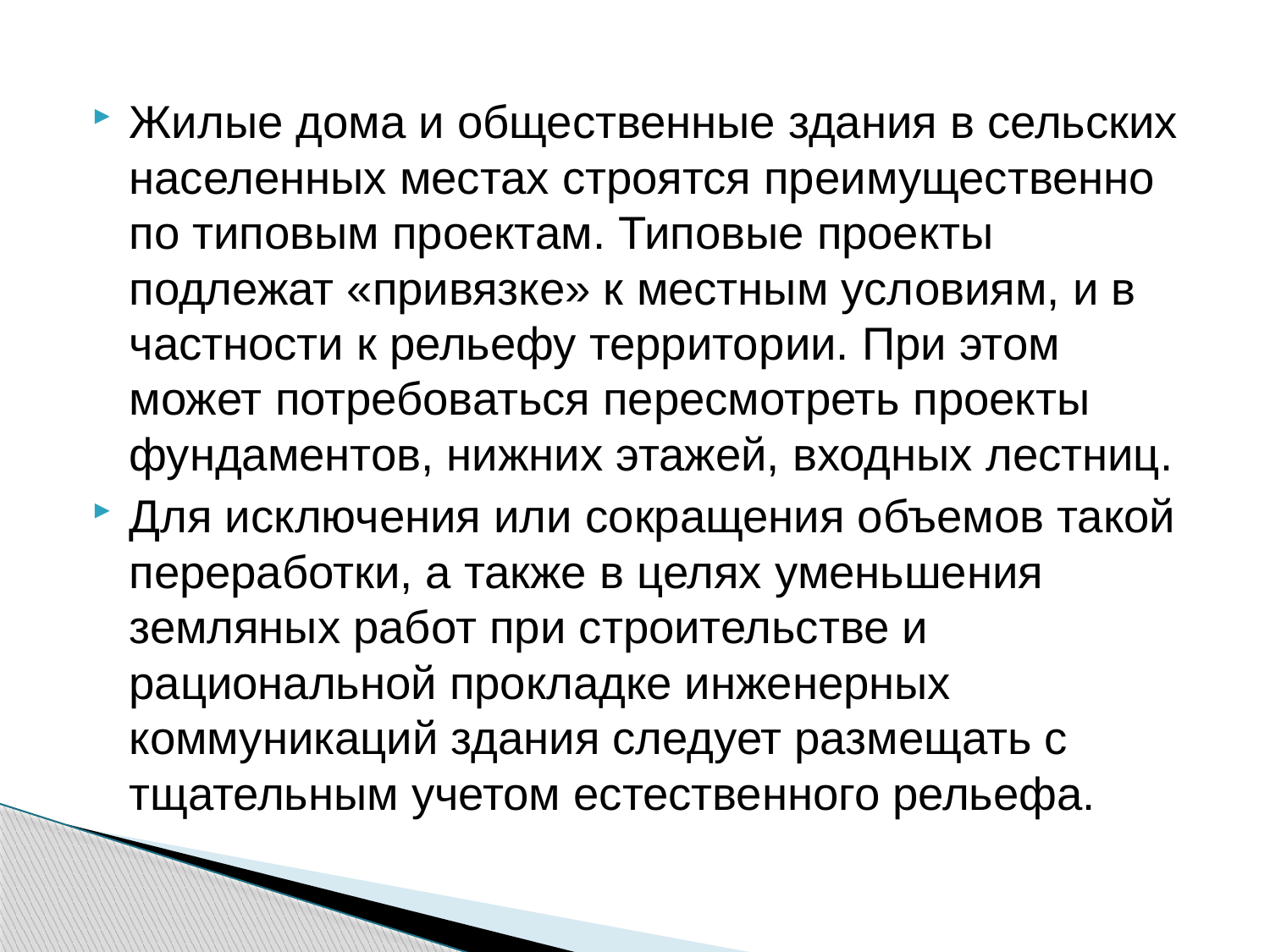

Жилые дома и общественные здания в сельских населенных местах строятся преи­мущественно по типовым проектам. Типовые проекты подлежат «привязке» к местным условиям, и в частности к рельефу террито­рии. При этом может потребоваться пересмотреть проекты фунда­ментов, нижних этажей, входных лестниц.
Для исключения или сокращения объемов такой переработки, а также в целях уменьшения земляных работ при строительстве и рациональной прокладке инженерных коммуникаций здания следует размещать с тщательным учетом естественного рельефа.